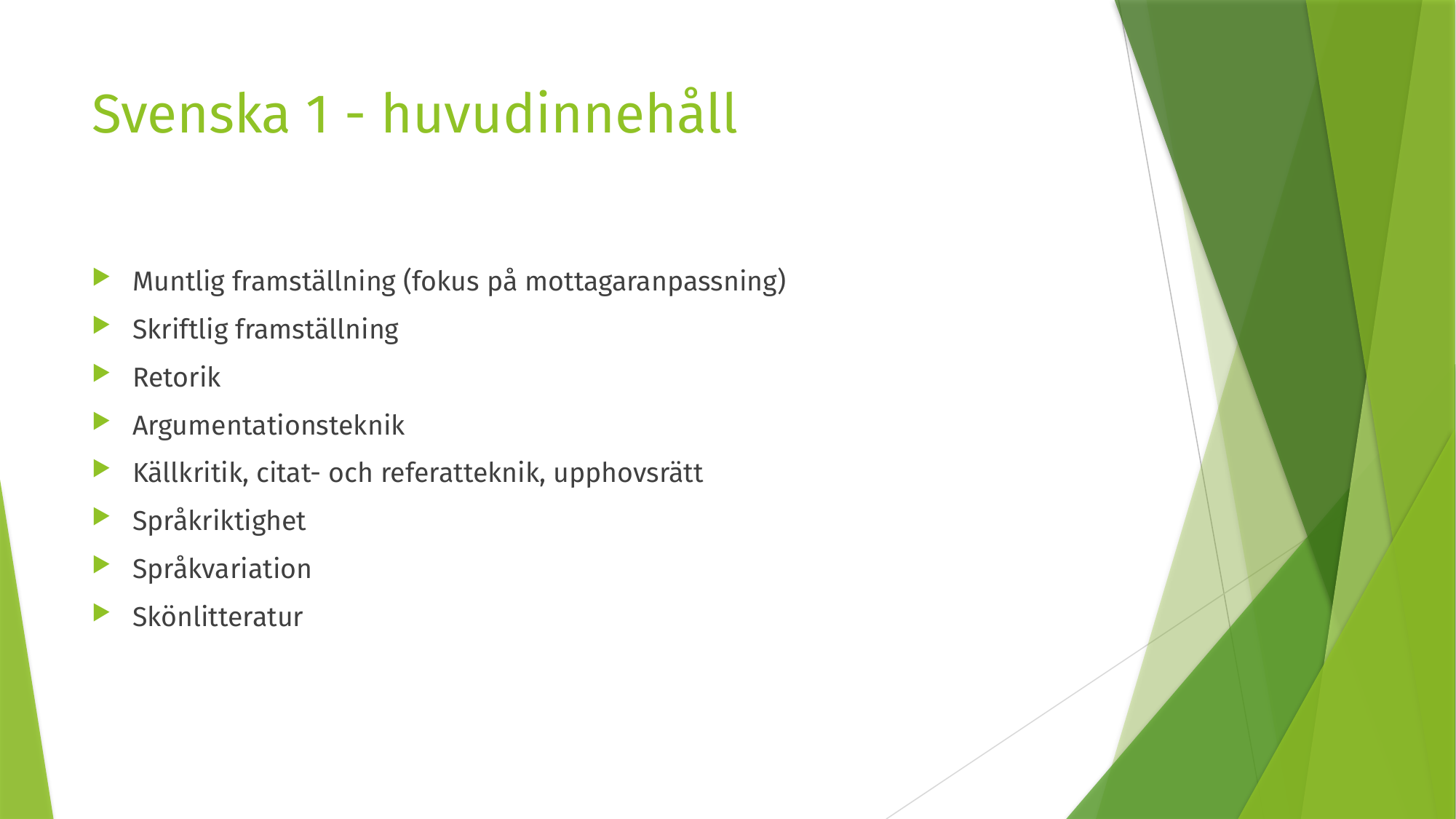

# Svenska 1 - huvudinnehåll
Muntlig framställning (fokus på mottagaranpassning)
Skriftlig framställning
Retorik
Argumentationsteknik
Källkritik, citat- och referatteknik, upphovsrätt
Språkriktighet
Språkvariation
Skönlitteratur